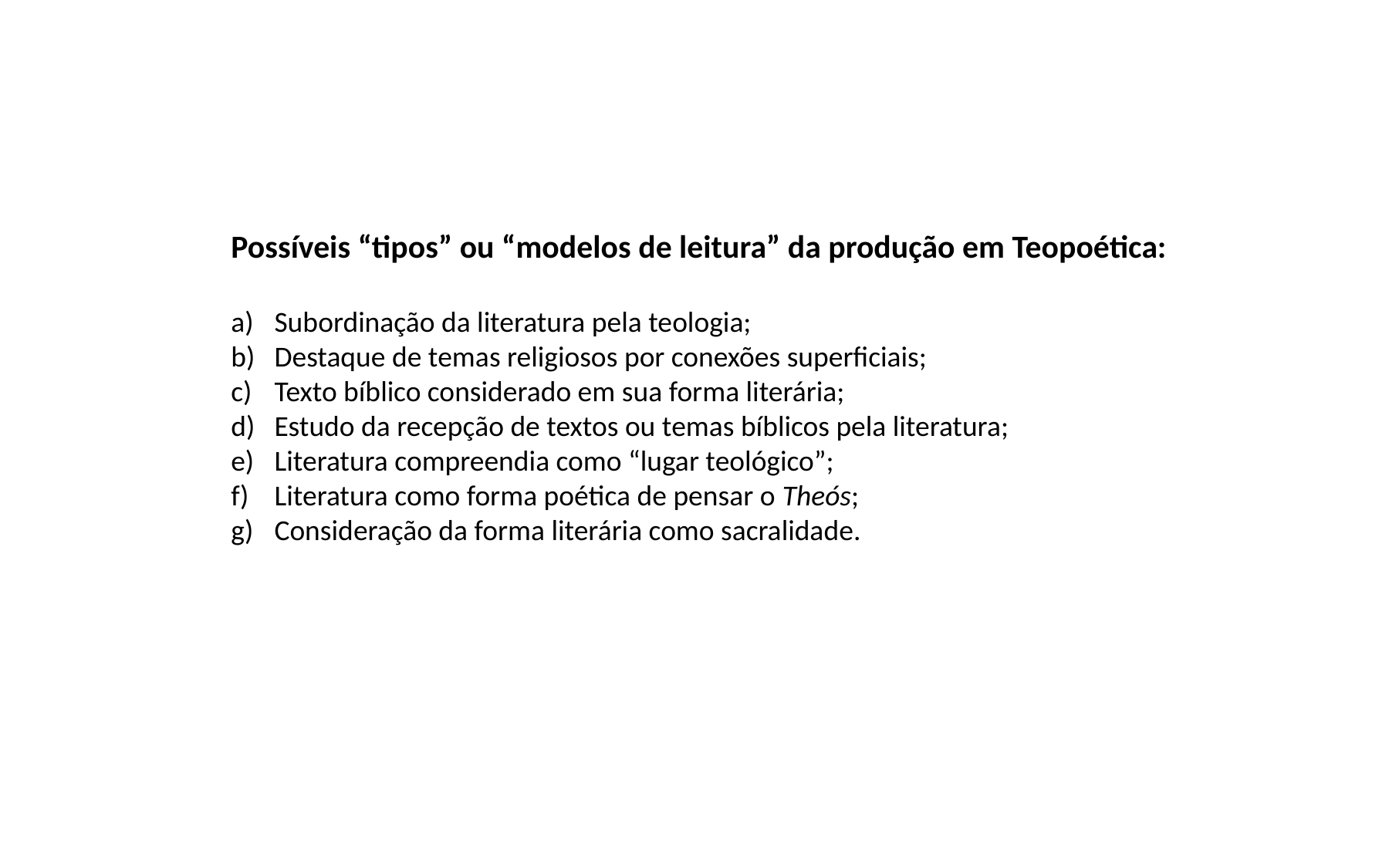

Possíveis “tipos” ou “modelos de leitura” da produção em Teopoética:

Subordinação da literatura pela teologia;
Destaque de temas religiosos por conexões superficiais;
Texto bíblico considerado em sua forma literária;
Estudo da recepção de textos ou temas bíblicos pela literatura;
Literatura compreendia como “lugar teológico”;
Literatura como forma poética de pensar o Theós;
Consideração da forma literária como sacralidade.

HUBBLE ULTRA DEEP FIELD / NASA